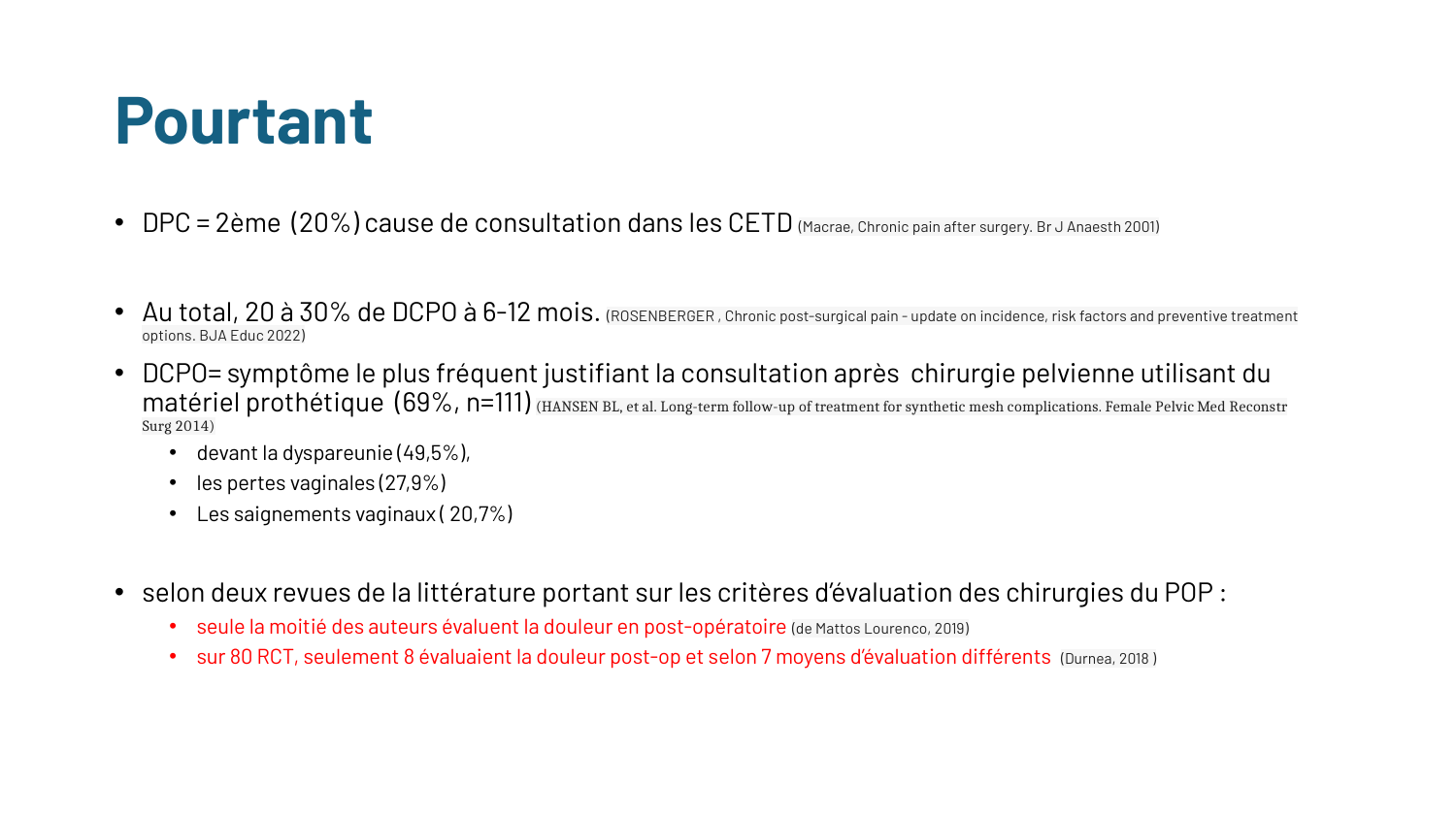

# Pourtant
DPC = 2ème  (20%) cause de consultation dans les CETD (Macrae, Chronic pain after surgery. Br J Anaesth 2001)

Au total, 20 à 30% de DCPO à 6-12 mois. (ROSENBERGER , Chronic post-surgical pain - update on incidence, risk factors and preventive treatment options. BJA Educ 2022)
DCPO= symptôme le plus fréquent justifiant la consultation après  chirurgie pelvienne utilisant du matériel prothétique  (69%, n=111) (HANSEN BL, et al. Long-term follow-up of treatment for synthetic mesh complications. Female Pelvic Med Reconstr Surg 2014)
devant la dyspareunie (49,5%),
les pertes vaginales (27,9%)
Les saignements vaginaux ( 20,7%)

selon deux revues de la littérature portant sur les critères d’évaluation des chirurgies du POP :
seule la moitié des auteurs évaluent la douleur en post-opératoire (de Mattos Lourenco, 2019)
sur 80 RCT, seulement 8 évaluaient la douleur post-op et selon 7 moyens d’évaluation différents  (Durnea, 2018 )